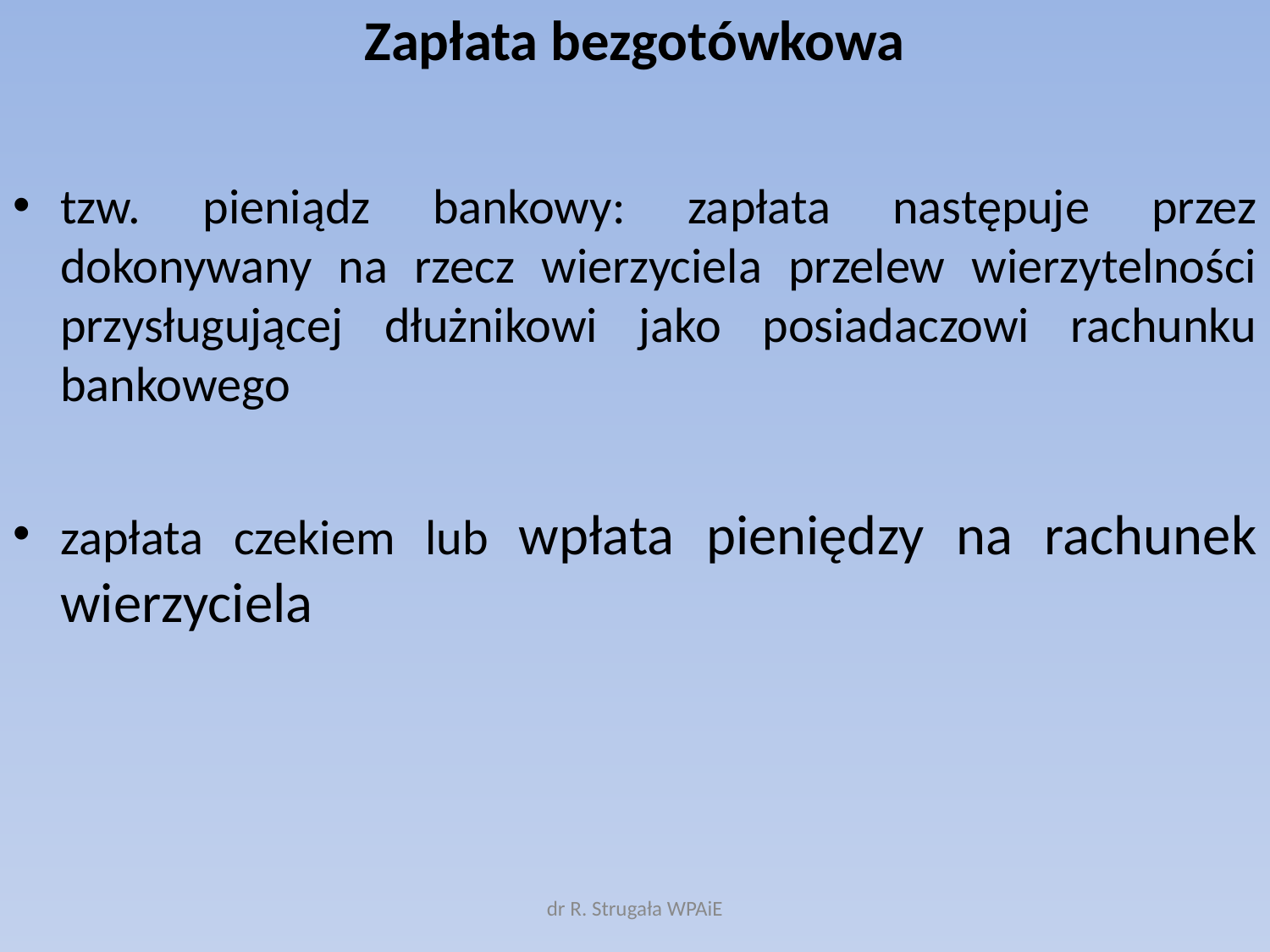

# Zapłata bezgotówkowa

tzw. pieniądz bankowy: zapłata następuje przez dokonywany na rzecz wierzyciela przelew wierzytelności przysługującej dłużnikowi jako posiadaczowi rachunku bankowego

zapłata czekiem lub wpłata pieniędzy na rachunek wierzyciela
dr R. Strugała WPAiE